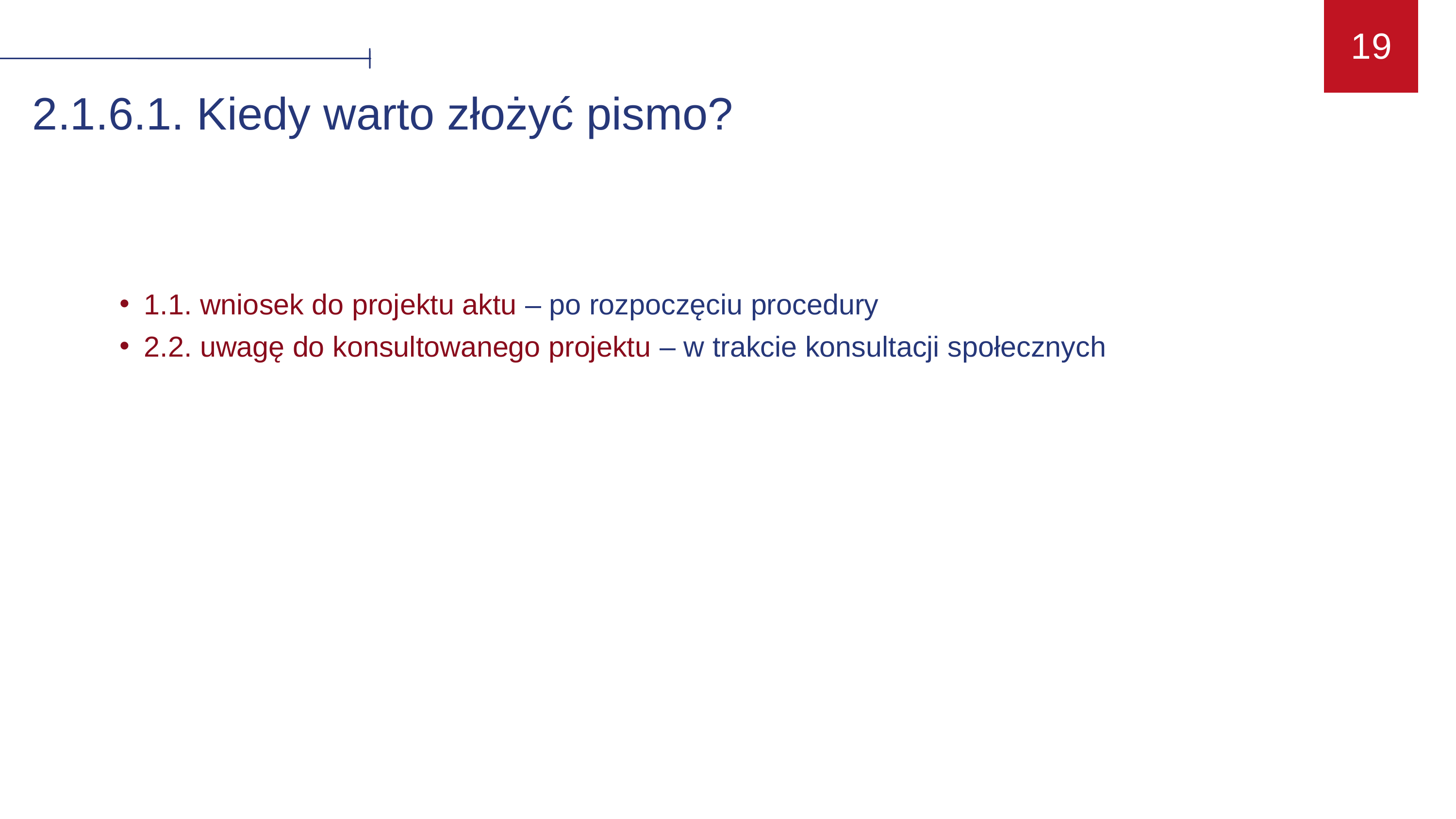

19

2.1.6.1. Kiedy warto złożyć pismo?

1.1. wniosek do projektu aktu – po rozpoczęciu procedury
2.2. uwagę do konsultowanego projektu – w trakcie konsultacji społecznych